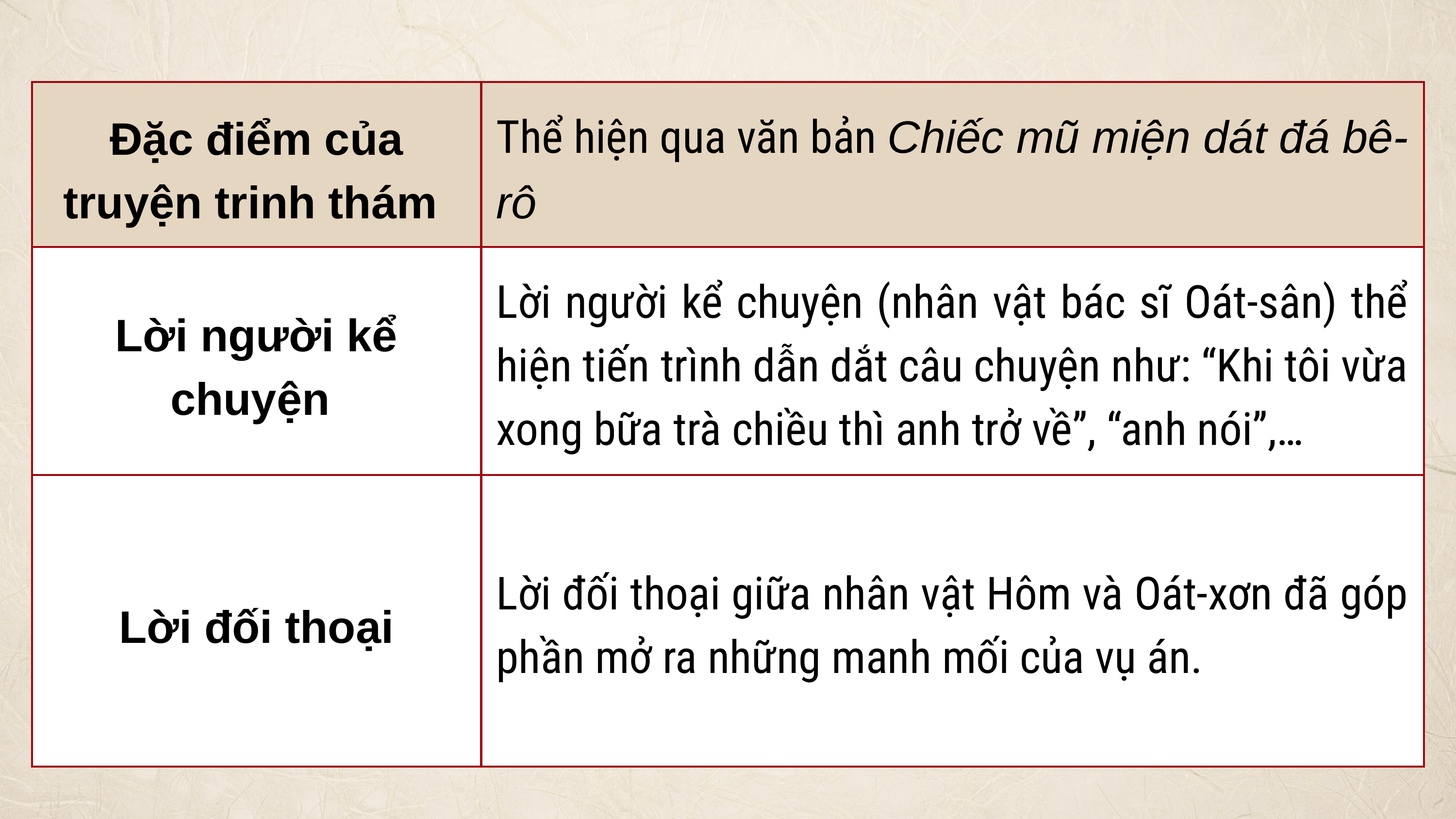

| Đặc điểm của truyện trinh thám | Thể hiện qua văn bản Chiếc mũ miện dát đá bê-rô |
| --- | --- |
| Lời người kể chuyện | Lời người kể chuyện (nhân vật bác sĩ Oát-sân) thể hiện tiến trình dẫn dắt câu chuyện như: “Khi tôi vừa xong bữa trà chiều thì anh trở về”, “anh nói”,… |
| Lời đối thoại | Lời đối thoại giữa nhân vật Hôm và Oát-xơn đã góp phần mở ra những manh mối của vụ án. |